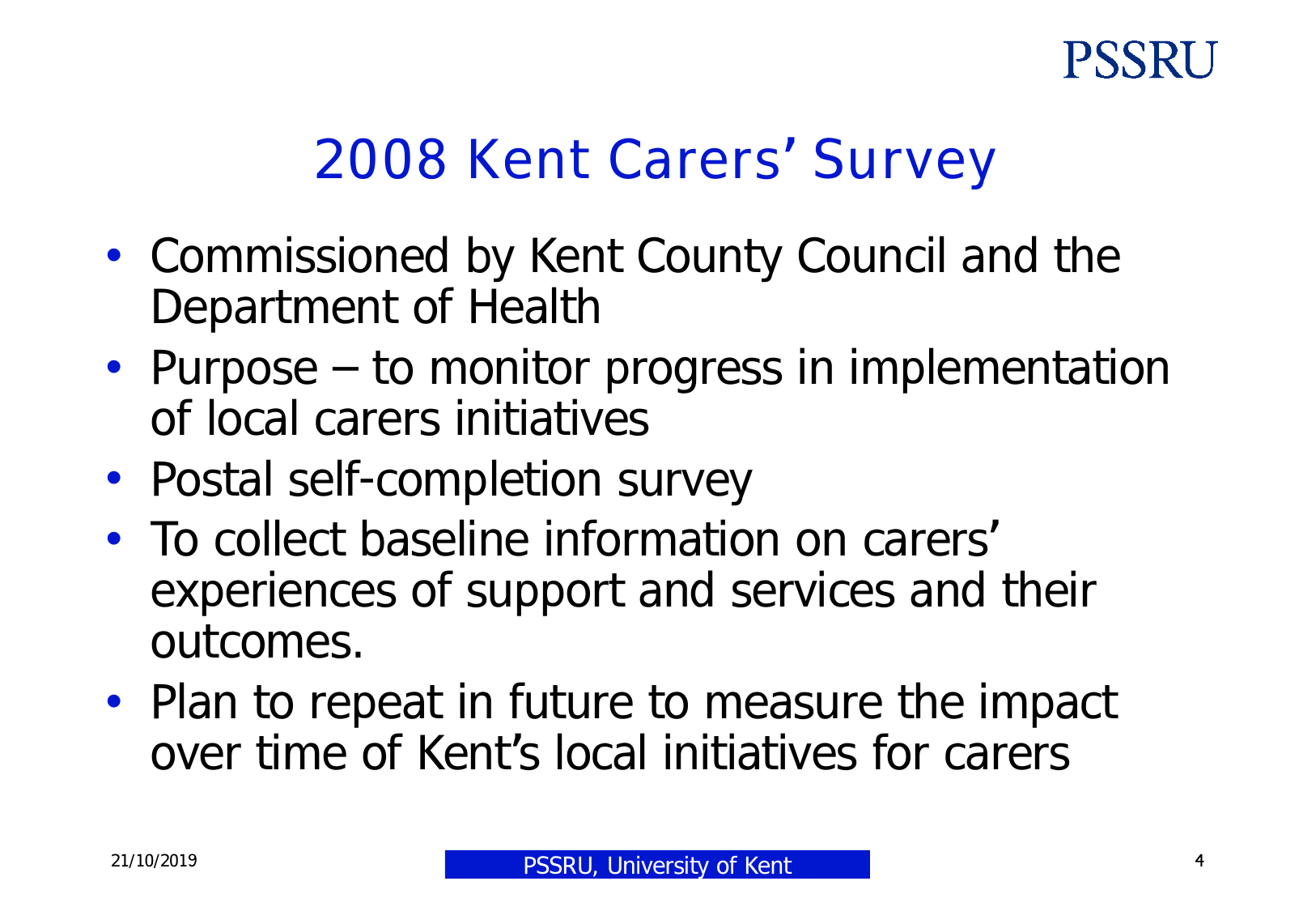

# 2008 Kent Carers’ Survey
Commissioned by Kent County Council and the Department of Health
Purpose – to monitor progress in implementation of local carers initiatives
Postal self-completion survey
To collect baseline information on carers’ experiences of support and services and their outcomes.
Plan to repeat in future to measure the impact over time of Kent’s local initiatives for carers

21/10/2019
4